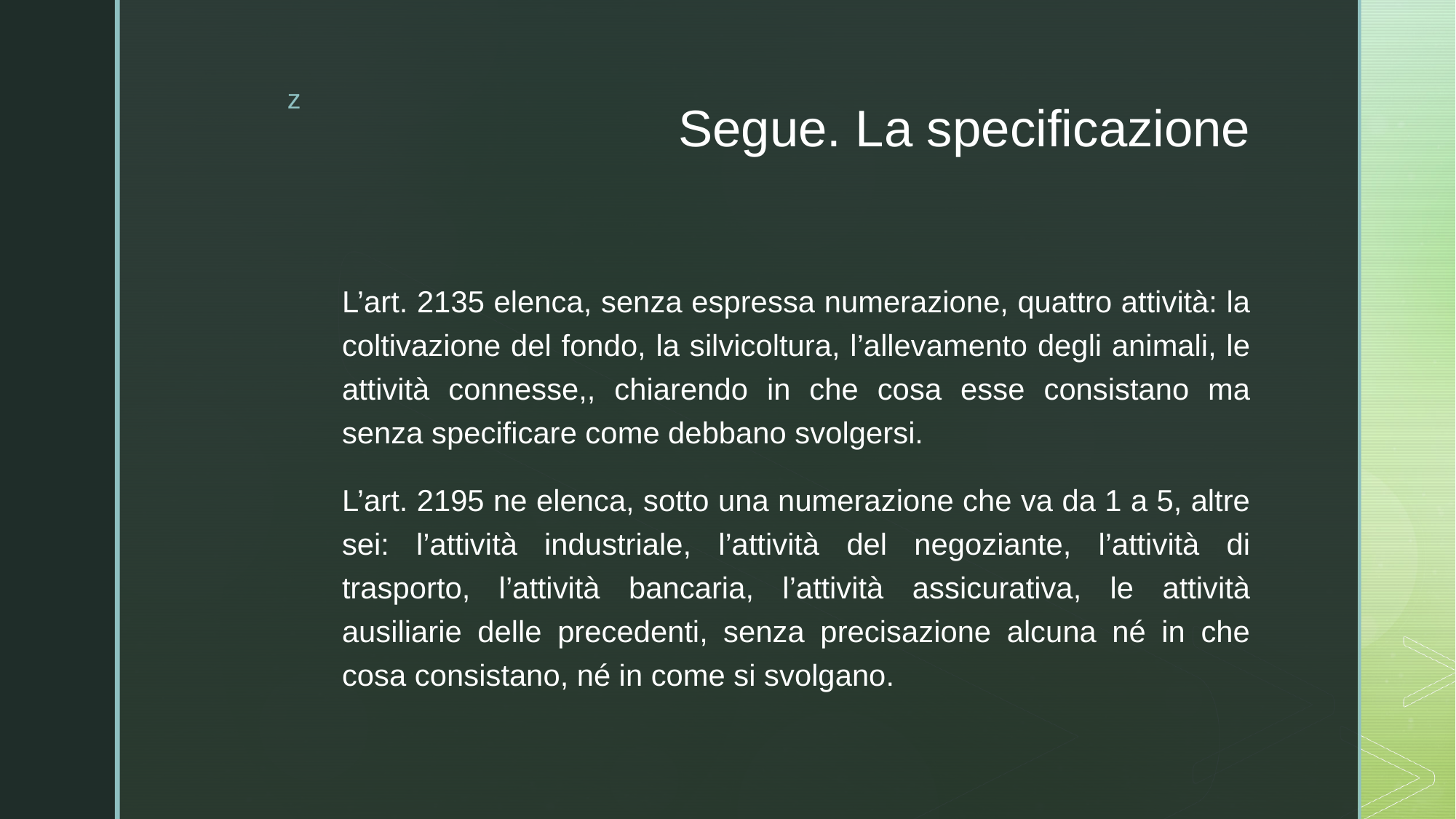

# Segue. La specificazione
L’art. 2135 elenca, senza espressa numerazione, quattro attività: la coltivazione del fondo, la silvicoltura, l’allevamento degli animali, le attività connesse,, chiarendo in che cosa esse consistano ma senza specificare come debbano svolgersi.
L’art. 2195 ne elenca, sotto una numerazione che va da 1 a 5, altre sei: l’attività industriale, l’attività del negoziante, l’attività di trasporto, l’attività bancaria, l’attività assicurativa, le attività ausiliarie delle precedenti, senza precisazione alcuna né in che cosa consistano, né in come si svolgano.